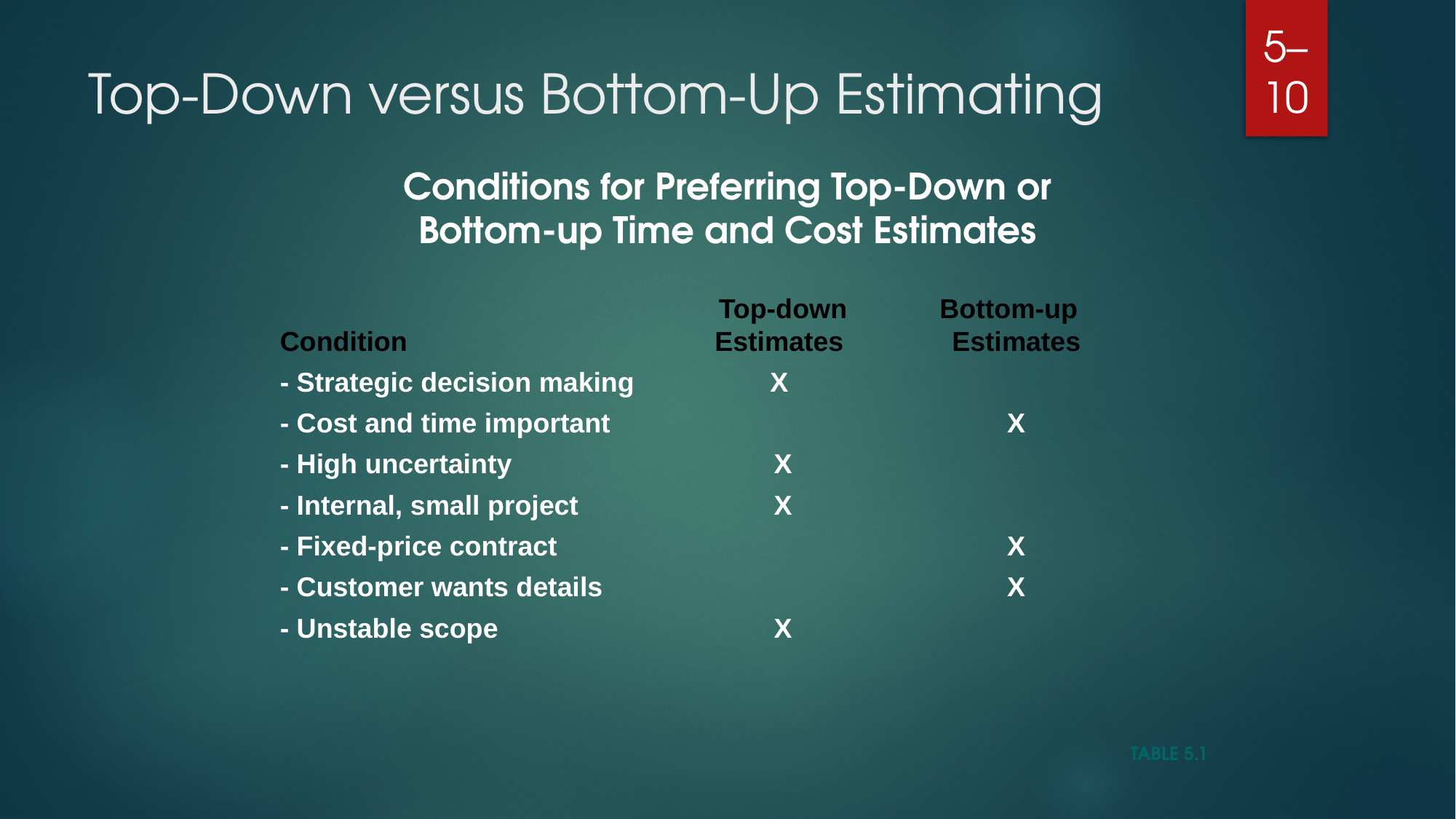

# Top-Down versus Bottom-Up Estimating
 Conditions for Preferring Top-Down or
Bottom-up Time and Cost Estimates
	   Top-down	Bottom-up
Condition	   Estimates 	Estimates
- Strategic decision making 	   X
- Cost and time important 		X
- High uncertainty 	   X
- Internal, small project 	   X
- Fixed-price contract 		X
- Customer wants details 		X
- Unstable scope 	   X
5–10
TABLE 5.1